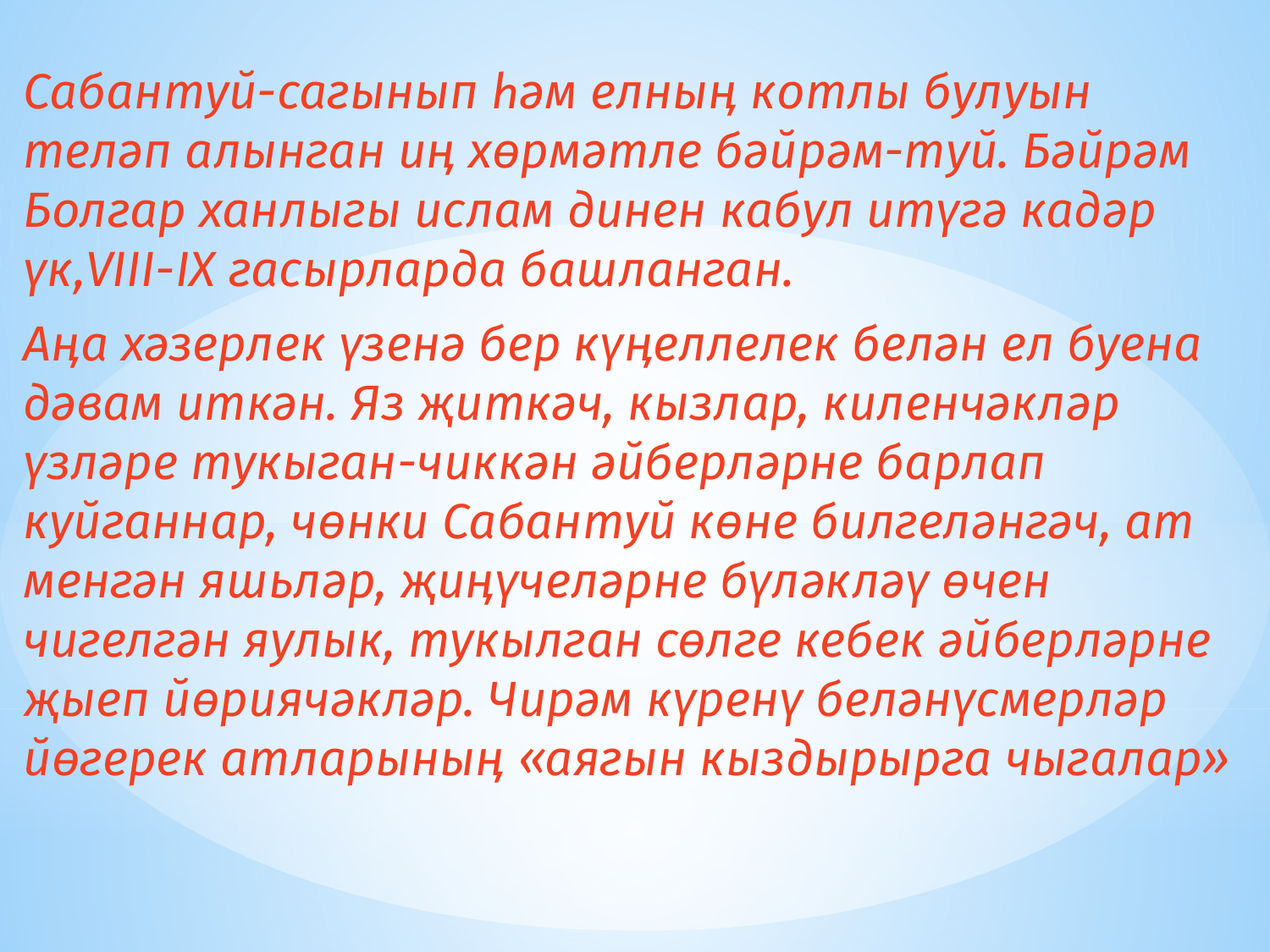

Сабантуй-сагынып һәм елныӊ котлы булуын теләп алынган иӊ хөрмәтле бәйрәм-туй. Бәйрәм Болгар ханлыгы ислам динен кабул итүгә кадәр үк,VIII-IX гасырларда башланган.
Аӊа хәзерлек үзенә бер күӊеллелек белән ел буена дәвам иткән. Яз җиткәч, кызлар, киленчәкләр үзләре тукыган-чиккән әйберләрне барлап куйганнар, чөнки Сабантуй көне билгеләнгәч, ат менгән яшьләр, җиӊүчеләрне бүләкләү өчен чигелгән яулык, тукылган сөлге кебек әйберләрне җыеп йөриячәкләр. Чирәм күренү беләнүсмерләр йөгерек атларыныӊ «аягын кыздырырга чыгалар»